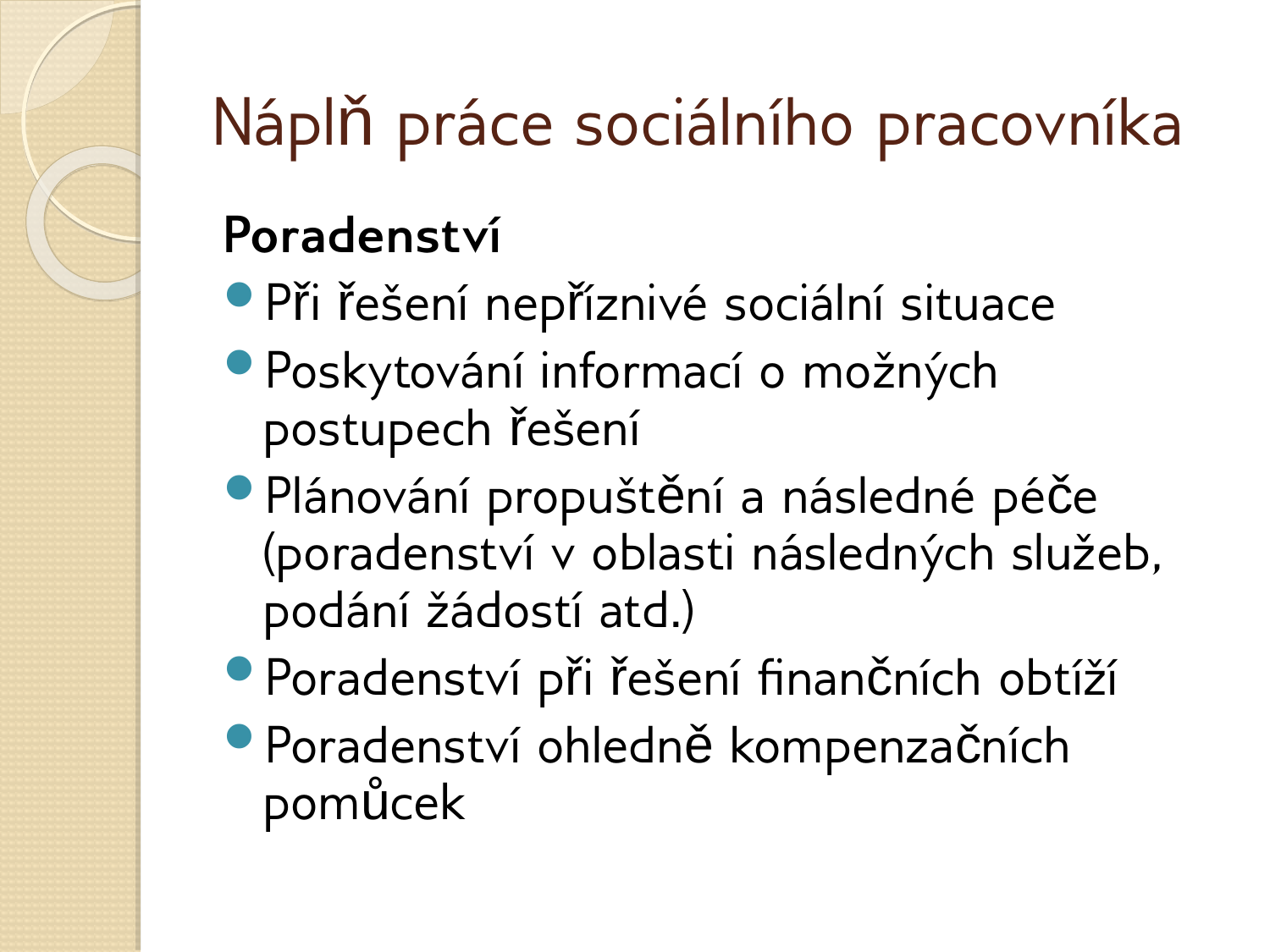

# Náplň práce sociálního pracovníka
Poradenství
Při řešení nepříznivé sociální situace
Poskytování informací o možných postupech řešení
Plánování propuštění a následné péče (poradenství v oblasti následných služeb, podání žádostí atd.)
Poradenství při řešení finančních obtíží
Poradenství ohledně kompenzačních pomůcek